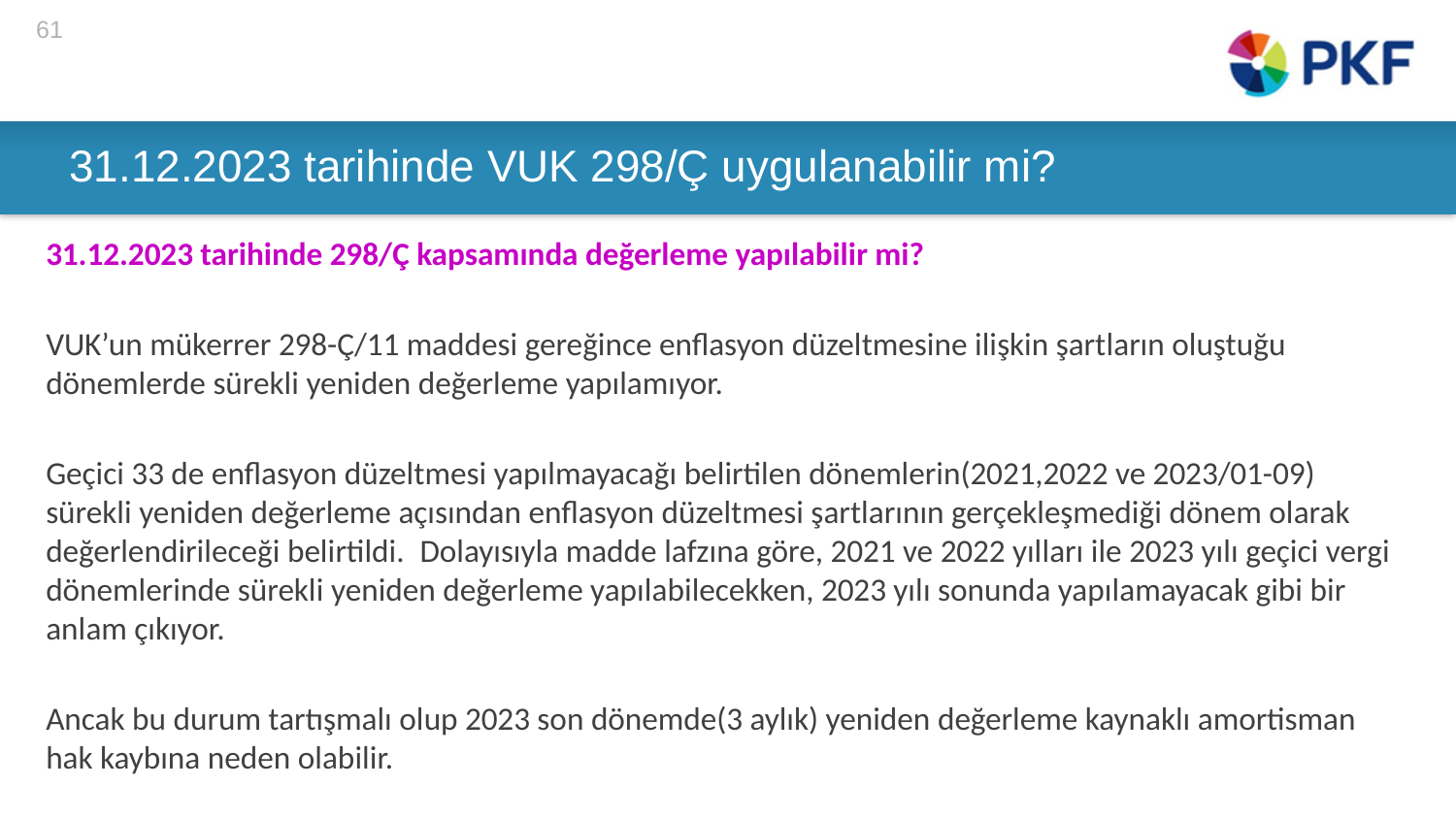

61
# 31.12.2023 tarihinde VUK 298/Ç uygulanabilir mi?
31.12.2023 tarihinde 298/Ç kapsamında değerleme yapılabilir mi?

VUK’un mükerrer 298-Ç/11 maddesi gereğince enflasyon düzeltmesine ilişkin şartların oluştuğu dönemlerde sürekli yeniden değerleme yapılamıyor.

Geçici 33 de enflasyon düzeltmesi yapılmayacağı belirtilen dönemlerin(2021,2022 ve 2023/01-09) sürekli yeniden değerleme açısından enflasyon düzeltmesi şartlarının gerçekleşmediği dönem olarak değerlendirileceği belirtildi.  Dolayısıyla madde lafzına göre, 2021 ve 2022 yılları ile 2023 yılı geçici vergi dönemlerinde sürekli yeniden değerleme yapılabilecekken, 2023 yılı sonunda yapılamayacak gibi bir anlam çıkıyor.

Ancak bu durum tartışmalı olup 2023 son dönemde(3 aylık) yeniden değerleme kaynaklı amortisman hak kaybına neden olabilir.